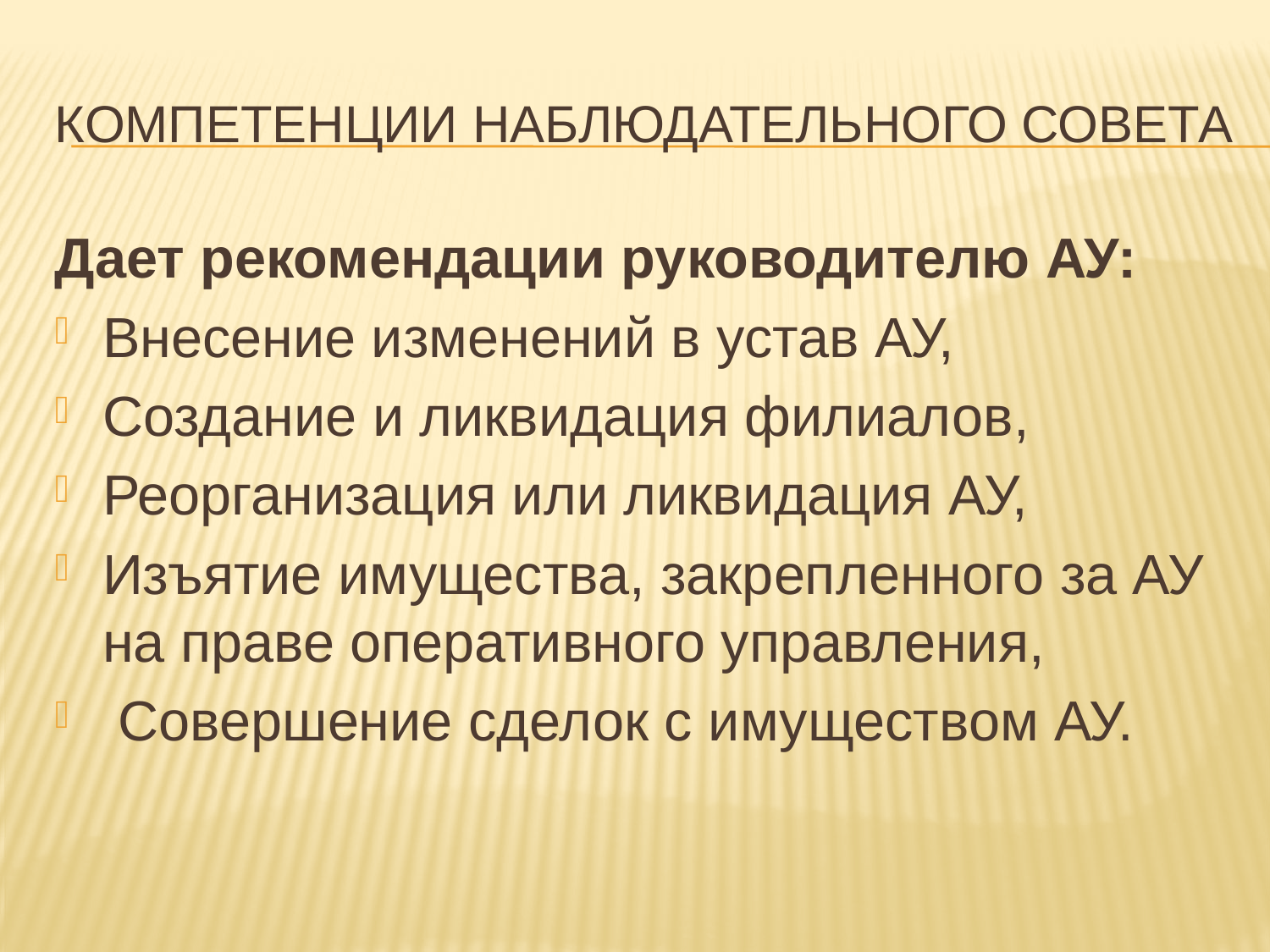

# Компетенции наблюдательного совета
Дает рекомендации руководителю АУ:
Внесение изменений в устав АУ,
Создание и ликвидация филиалов,
Реорганизация или ликвидация АУ,
Изъятие имущества, закрепленного за АУ на праве оперативного управления,
 Совершение сделок с имуществом АУ.